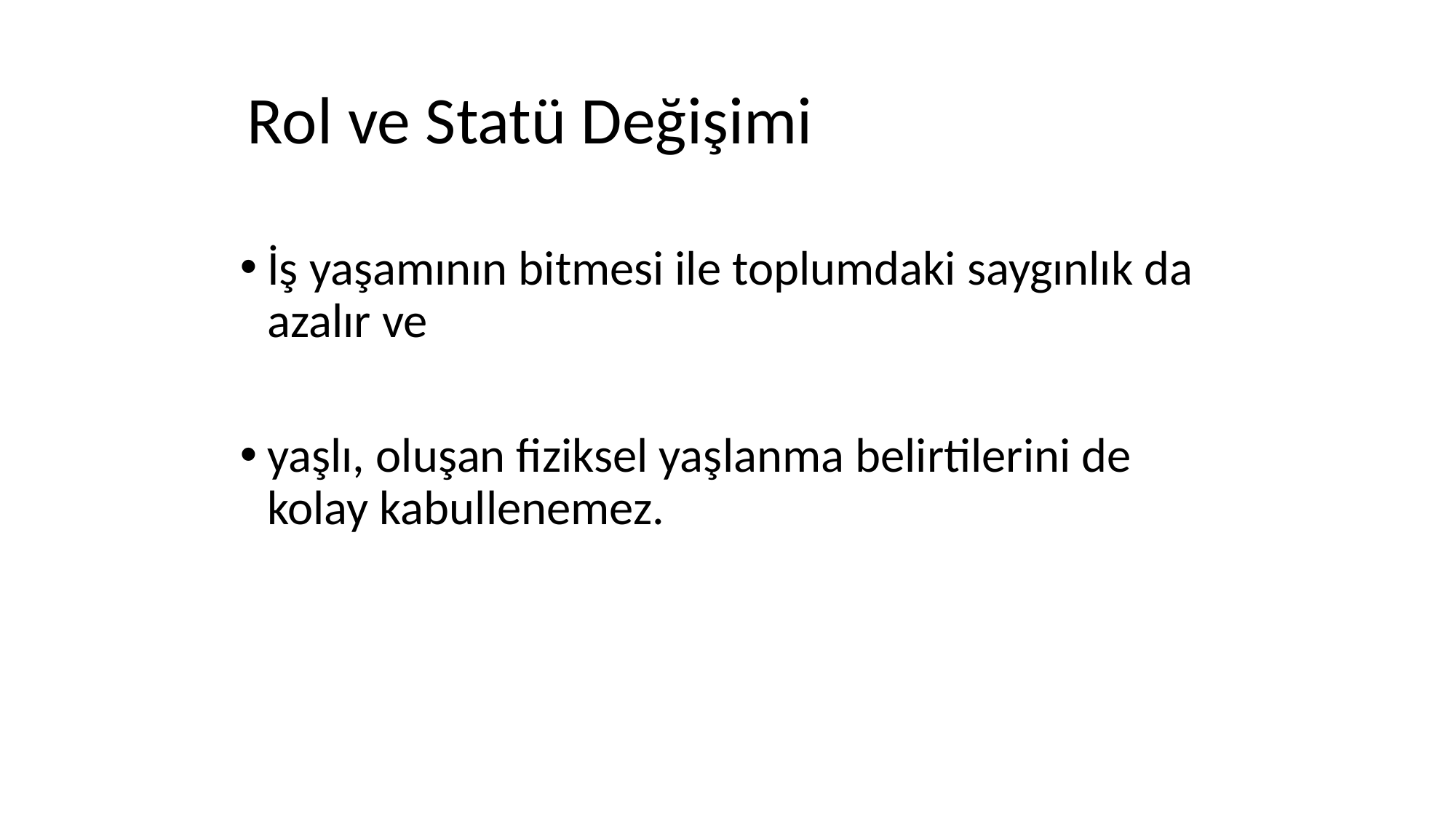

# Rol ve Statü Değişimi
İş yaşamının bitmesi ile toplumdaki saygınlık da azalır ve

yaşlı, oluşan fiziksel yaşlanma belirtilerini de kolay kabullenemez.